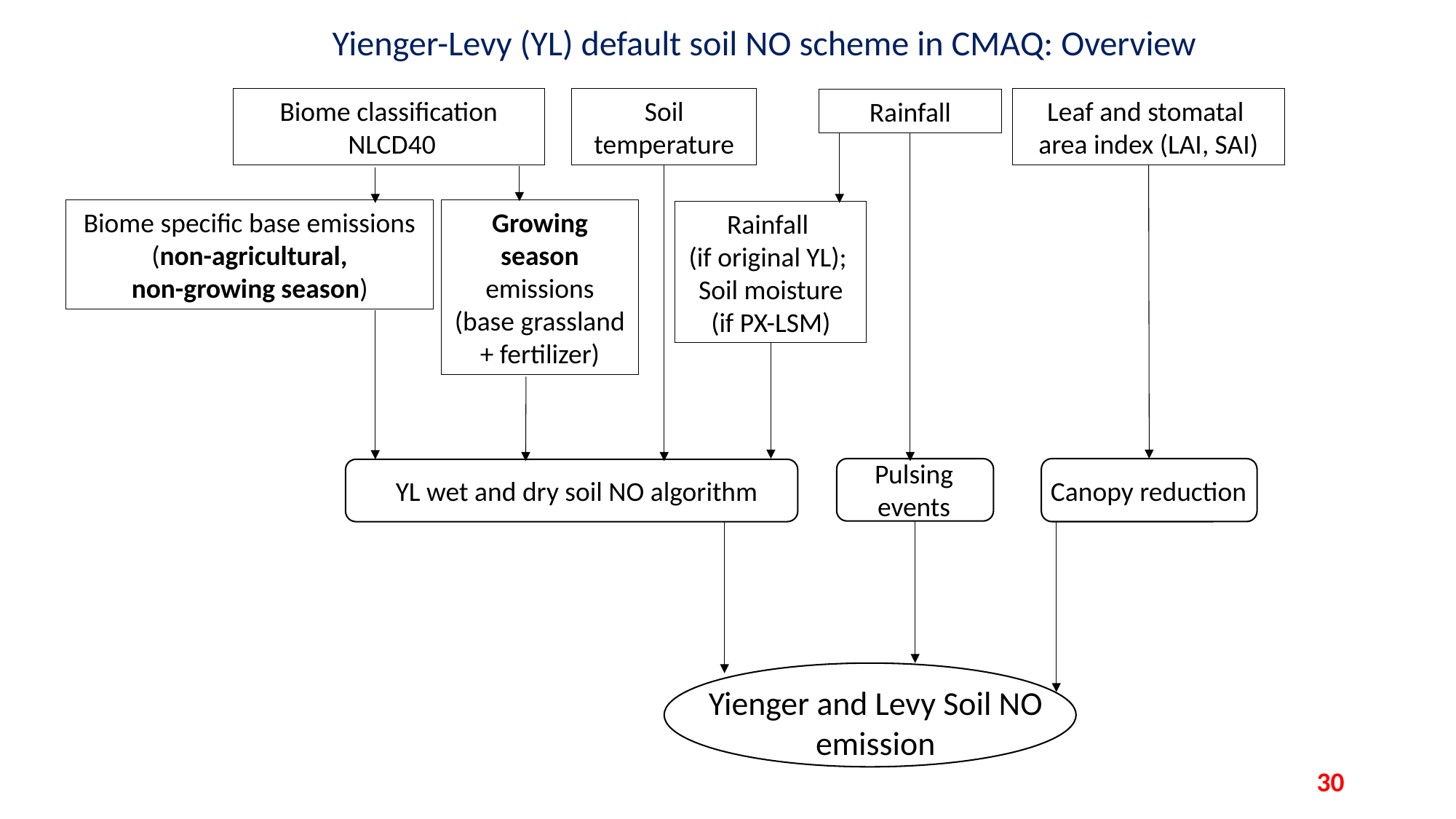

# Yienger-Levy (YL) default soil NO scheme in CMAQ: Overview
Leaf and stomatal
area index (LAI, SAI)
Biome classification
 NLCD40
Soil temperature
Rainfall
Biome specific base emissions
(non-agricultural,
non-growing season)
Growing season emissions
(base grassland + fertilizer)
Rainfall
(if original YL);
Soil moisture
(if PX-LSM)
Pulsing events

YL wet and dry soil NO algorithm
Canopy reduction

Yienger and Levy Soil NO emission
30